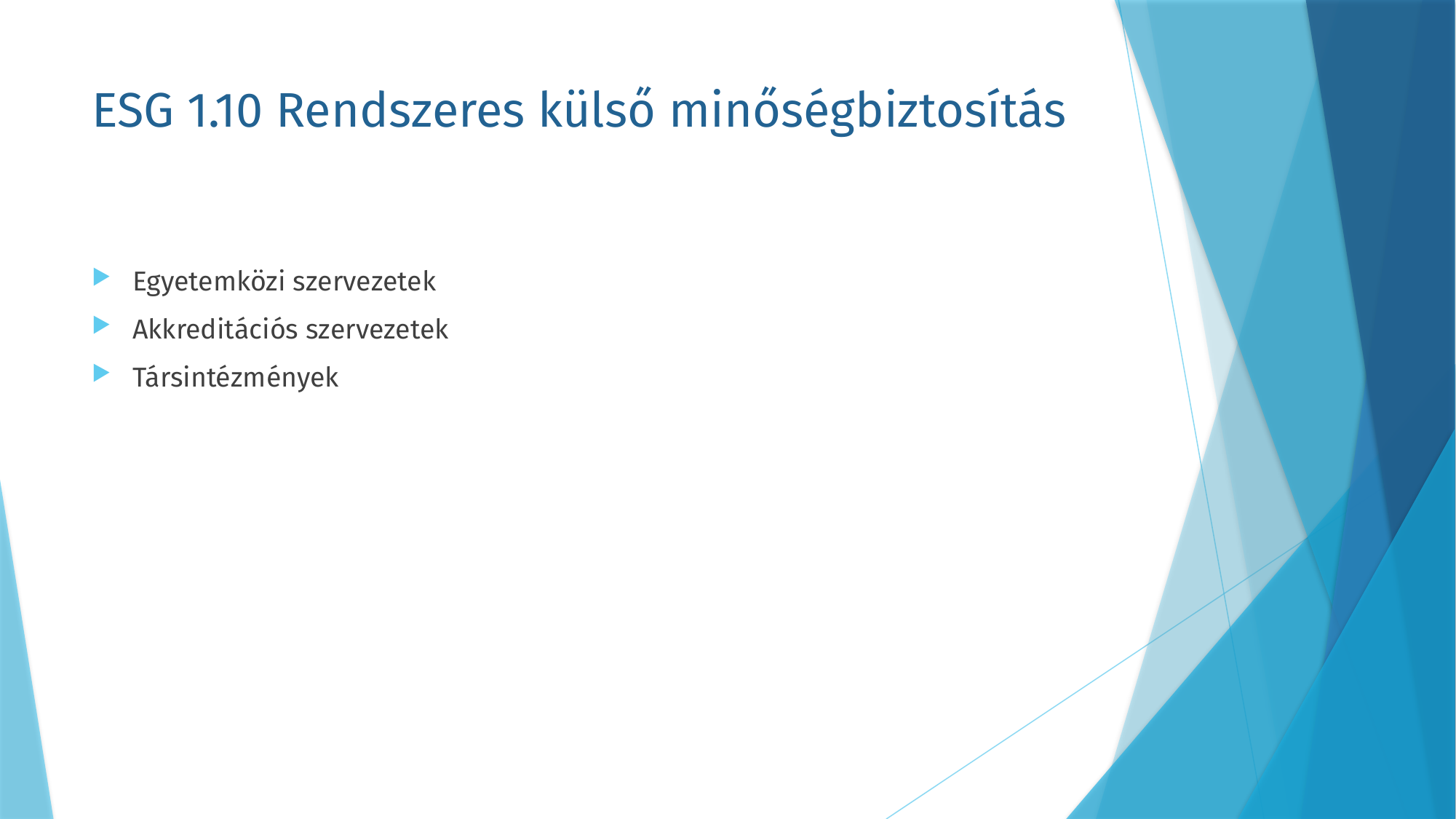

# ESG 1.10 Rendszeres külső minőségbiztosítás
Egyetemközi szervezetek
Akkreditációs szervezetek
Társintézmények